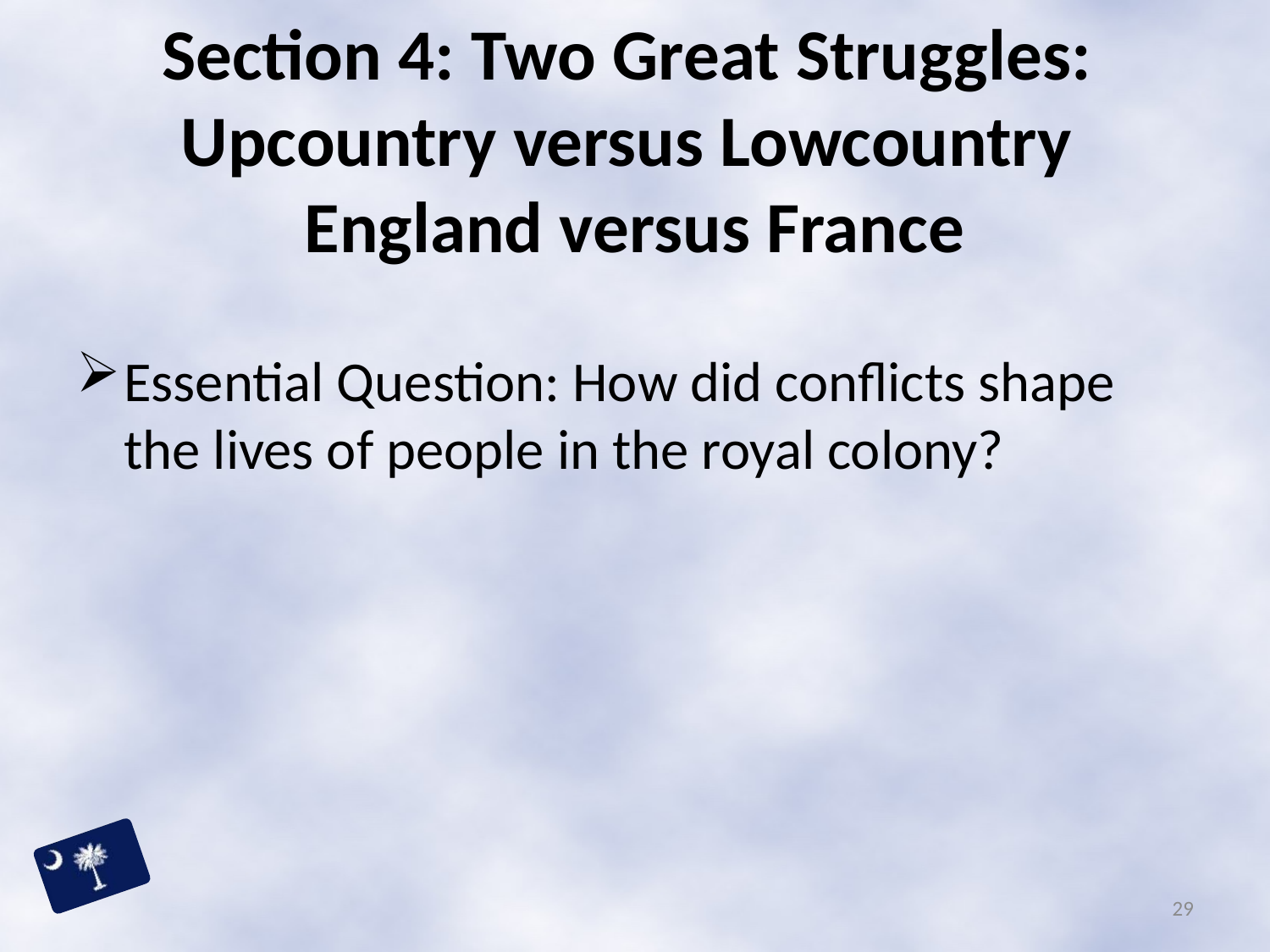

# Section 4: Two Great Struggles: Upcountry versus Lowcountry England versus France
Essential Question: How did conflicts shape the lives of people in the royal colony?

29